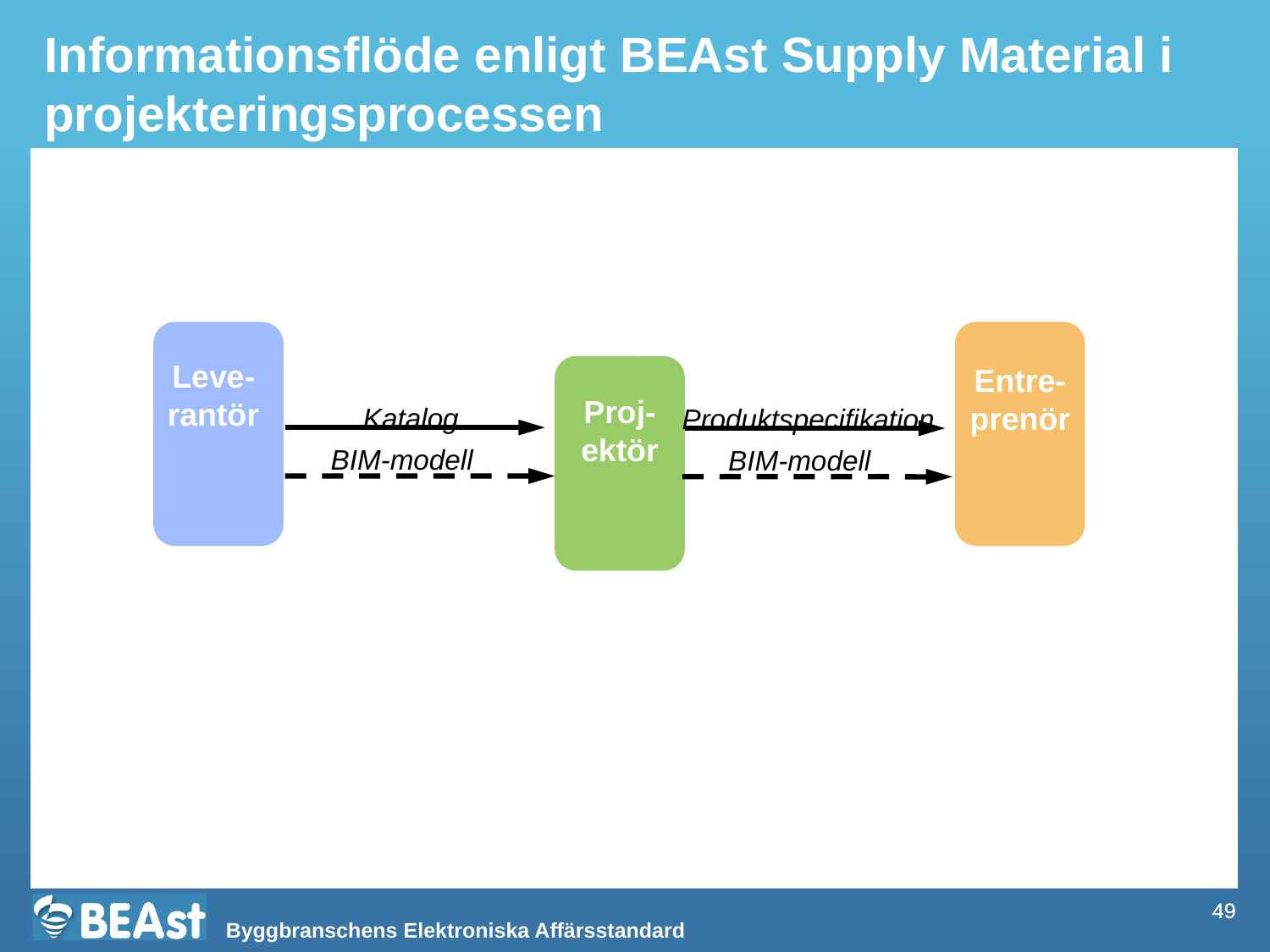

Informationsflöde enligt BEAst Supply Material i projekteringsprocessen

Entre-prenör

Leve-rantör

Proj-ektör
Katalog
Produktspecifikation
BIM-modell
BIM-modell
49
49